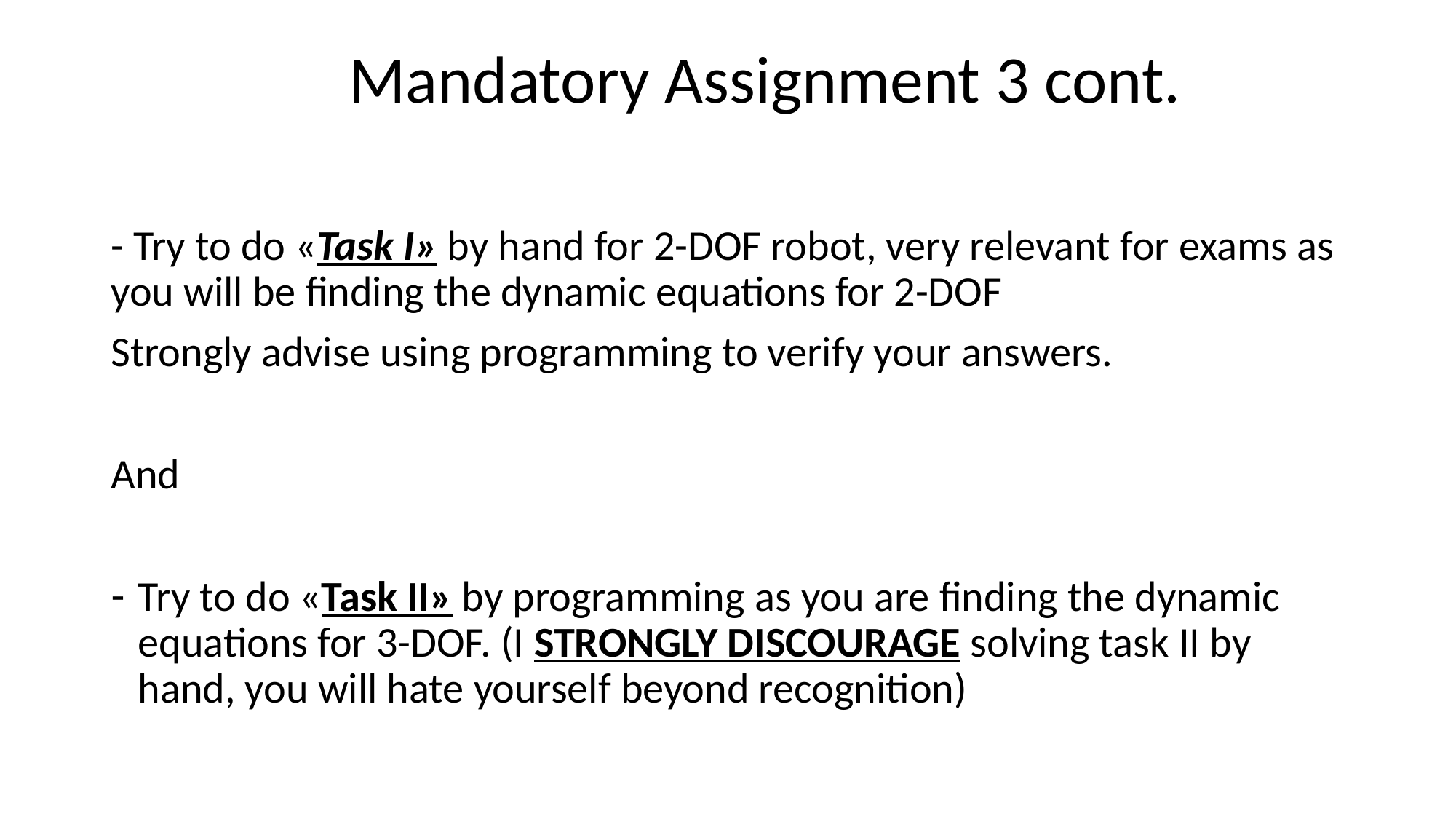

# Mandatory Assignment 3 cont.
- Try to do «Task I» by hand for 2-DOF robot, very relevant for exams as you will be finding the dynamic equations for 2-DOF
Strongly advise using programming to verify your answers.

And

Try to do «Task II» by programming as you are finding the dynamic equations for 3-DOF. (I STRONGLY DISCOURAGE solving task II by hand, you will hate yourself beyond recognition)